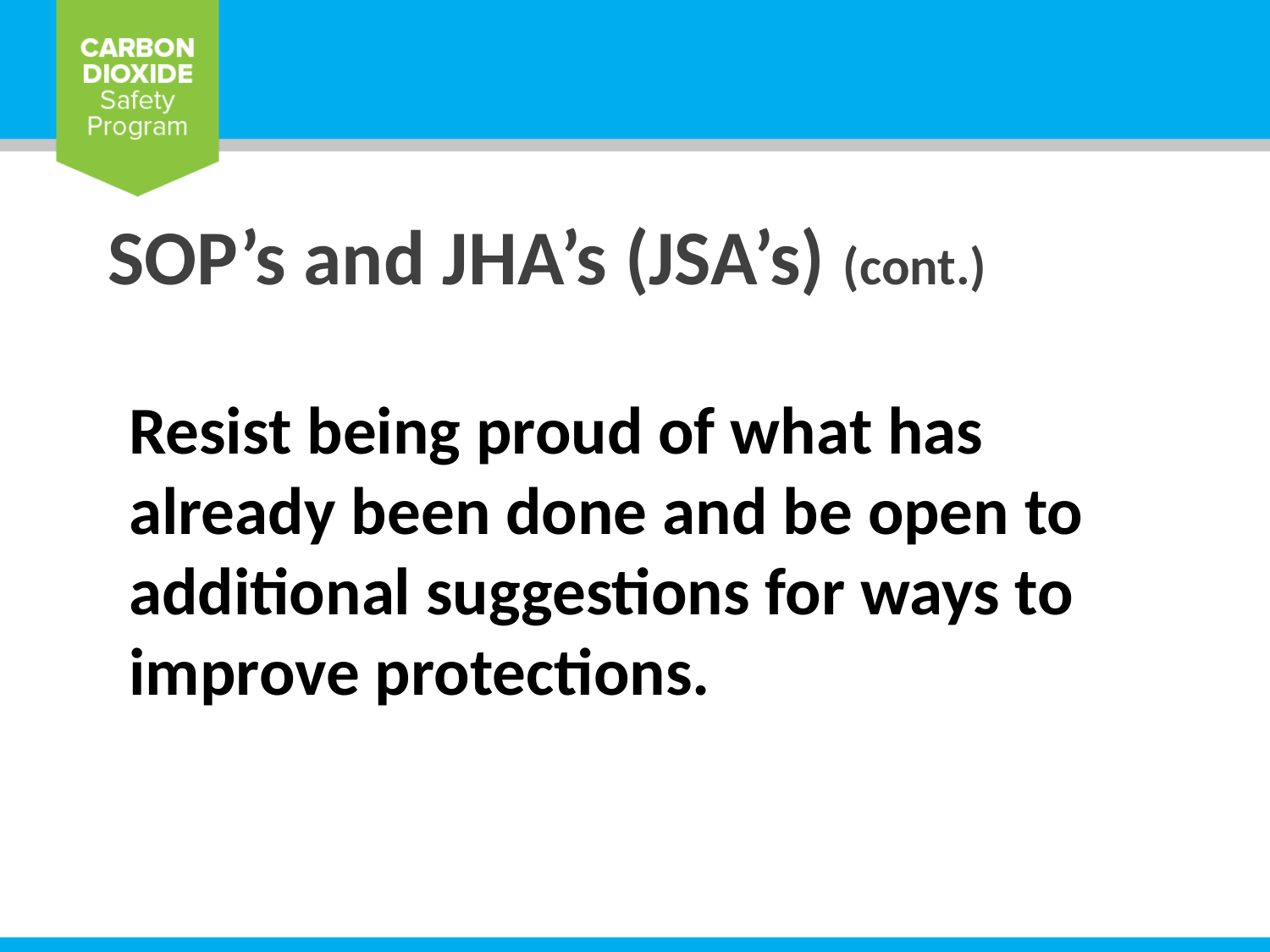

SOP’s and JHA’s (JSA’s) (cont.)
Resist being proud of what has already been done and be open to additional suggestions for ways to improve protections.